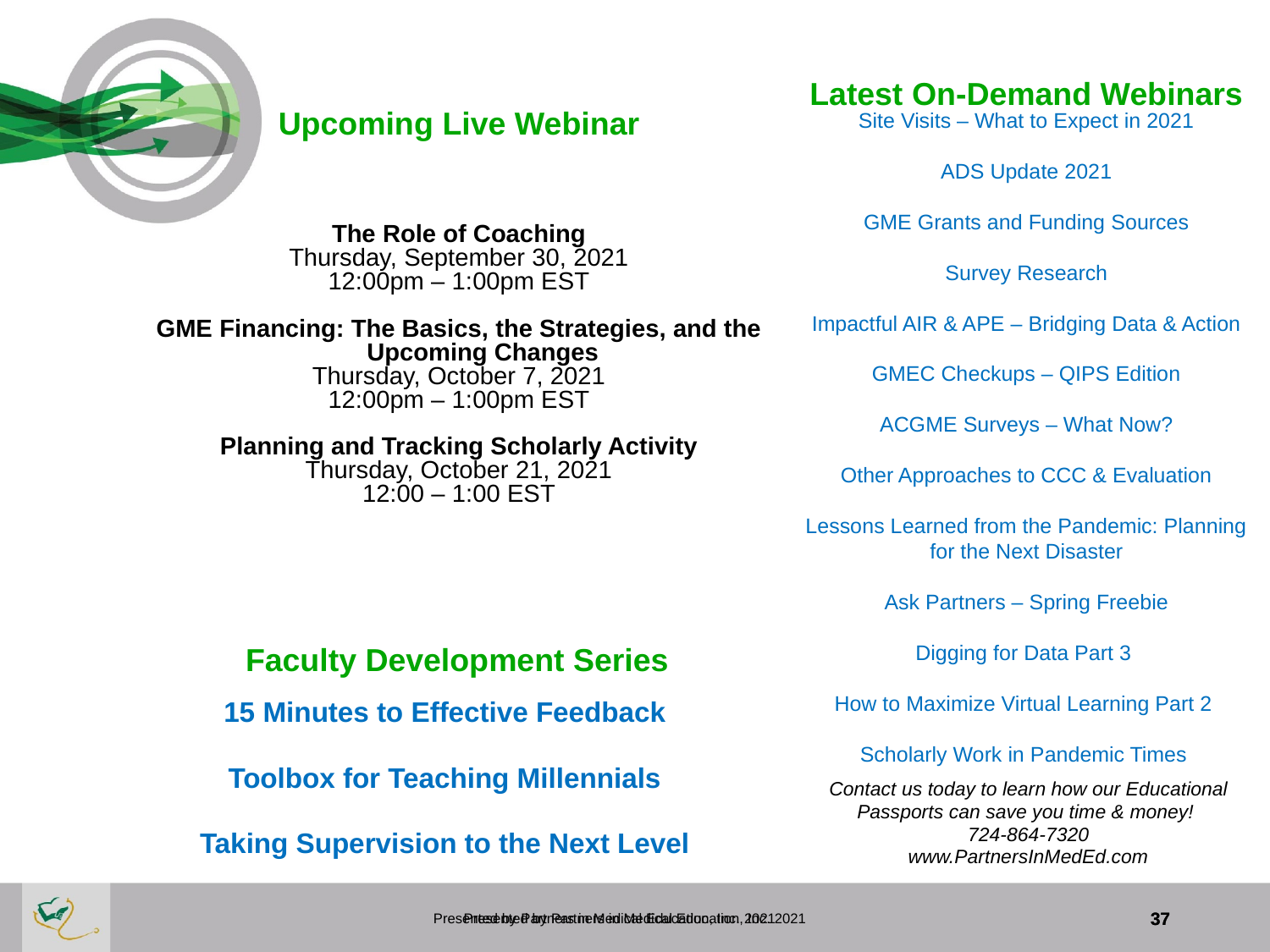

Upcoming Live Webinar

The Role of Coaching
Thursday, September 30, 2021
12:00pm – 1:00pm EST

GME Financing: The Basics, the Strategies, and the Upcoming Changes
Thursday, October 7, 2021
12:00pm – 1:00pm EST

Planning and Tracking Scholarly Activity
Thursday, October 21, 2021
12:00 – 1:00 EST

   Latest On-Demand Webinars

Site Visits – What to Expect in 2021

ADS Update 2021

GME Grants and Funding Sources

Survey Research

Impactful AIR & APE – Bridging Data & Action

GMEC Checkups – QIPS Edition

ACGME Surveys – What Now?

Other Approaches to CCC & Evaluation

Lessons Learned from the Pandemic: Planning for the Next Disaster

Ask Partners – Spring Freebie

Digging for Data Part 3

How to Maximize Virtual Learning Part 2

Scholarly Work in Pandemic Times

   Faculty Development Series

15 Minutes to Effective Feedback
Toolbox for Teaching Millennials

Taking Supervision to the Next Level

Contact us today to learn how our Educational
Passports can save you time & money!
724-864-7320
www.PartnersInMedEd.com

Presented by Partners in Medical Education, Inc. 2021
Presented by Partners in Medical Education, Inc. 2021
37
37